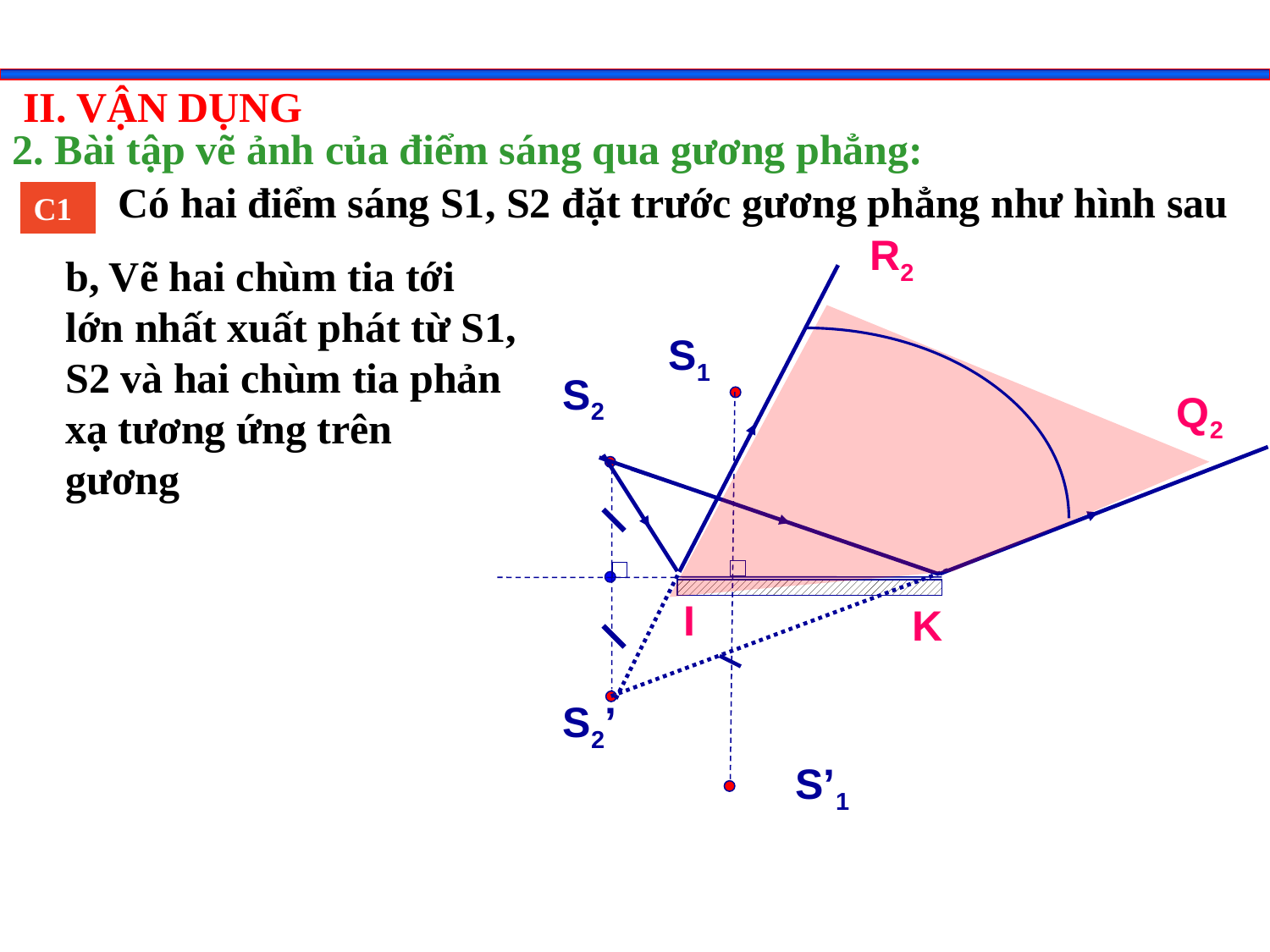

II. VẬN DỤNG
2. Bài tập vẽ ảnh của điểm sáng qua gương phẳng:
Có hai điểm sáng S1, S2 đặt trước gương phẳng như hình sau
C1
R2
b, Vẽ hai chùm tia tới lớn nhất xuất phát từ S1, S2 và hai chùm tia phản xạ tương ứng trên gương

S1

S2
Q2

I
K

S2’

S’1